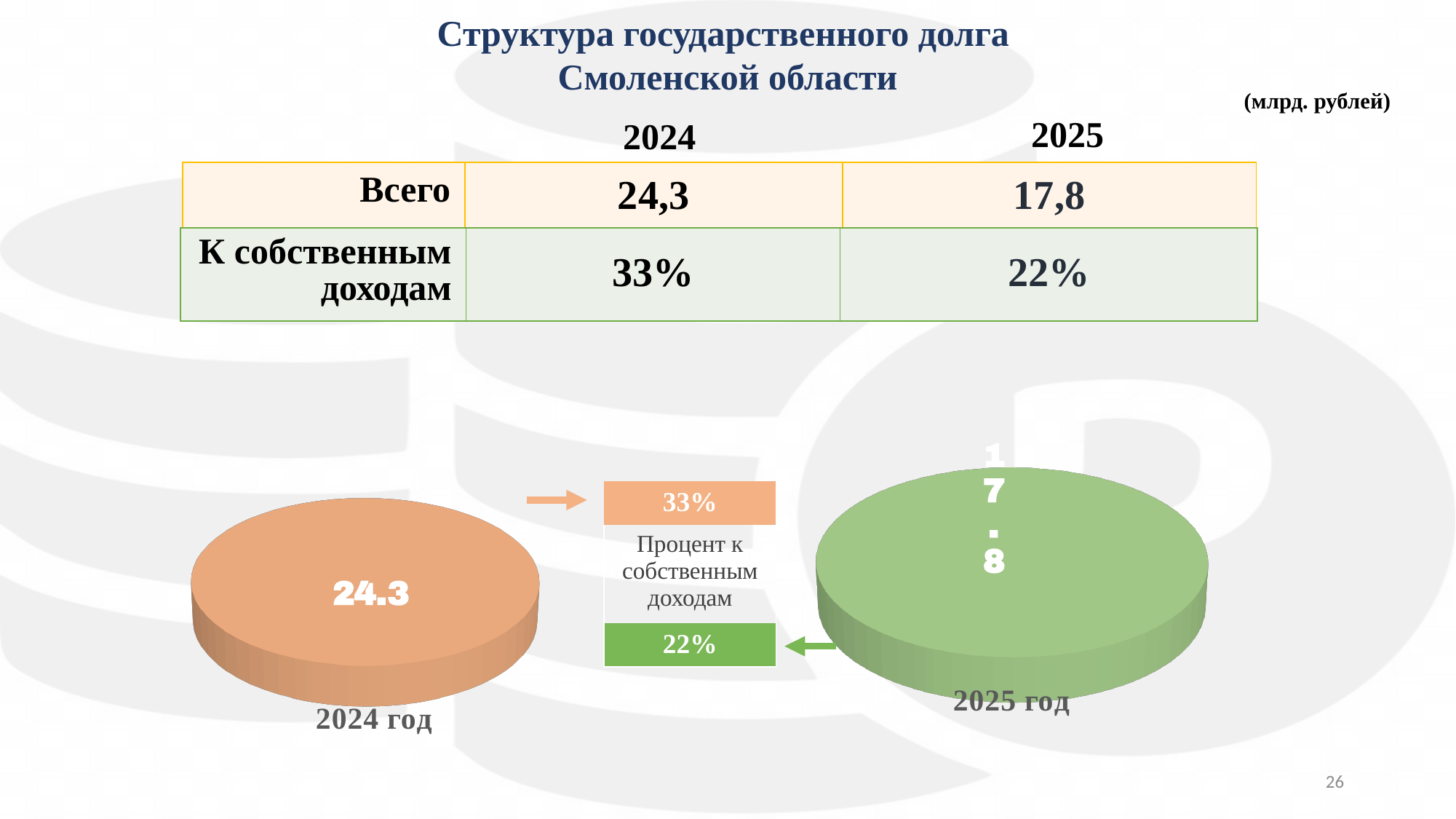

Структура государственного долга
Смоленской области
(млрд. рублей)
2025
2024
| Всего | 24,3 | 17,8 |
| --- | --- | --- |
| К собственным доходам | 33% | 22% |
| --- | --- | --- |

[unsupported chart]

[unsupported chart]

| 33% |
| --- |
| Процент к собственным доходам |
| 22% |
26